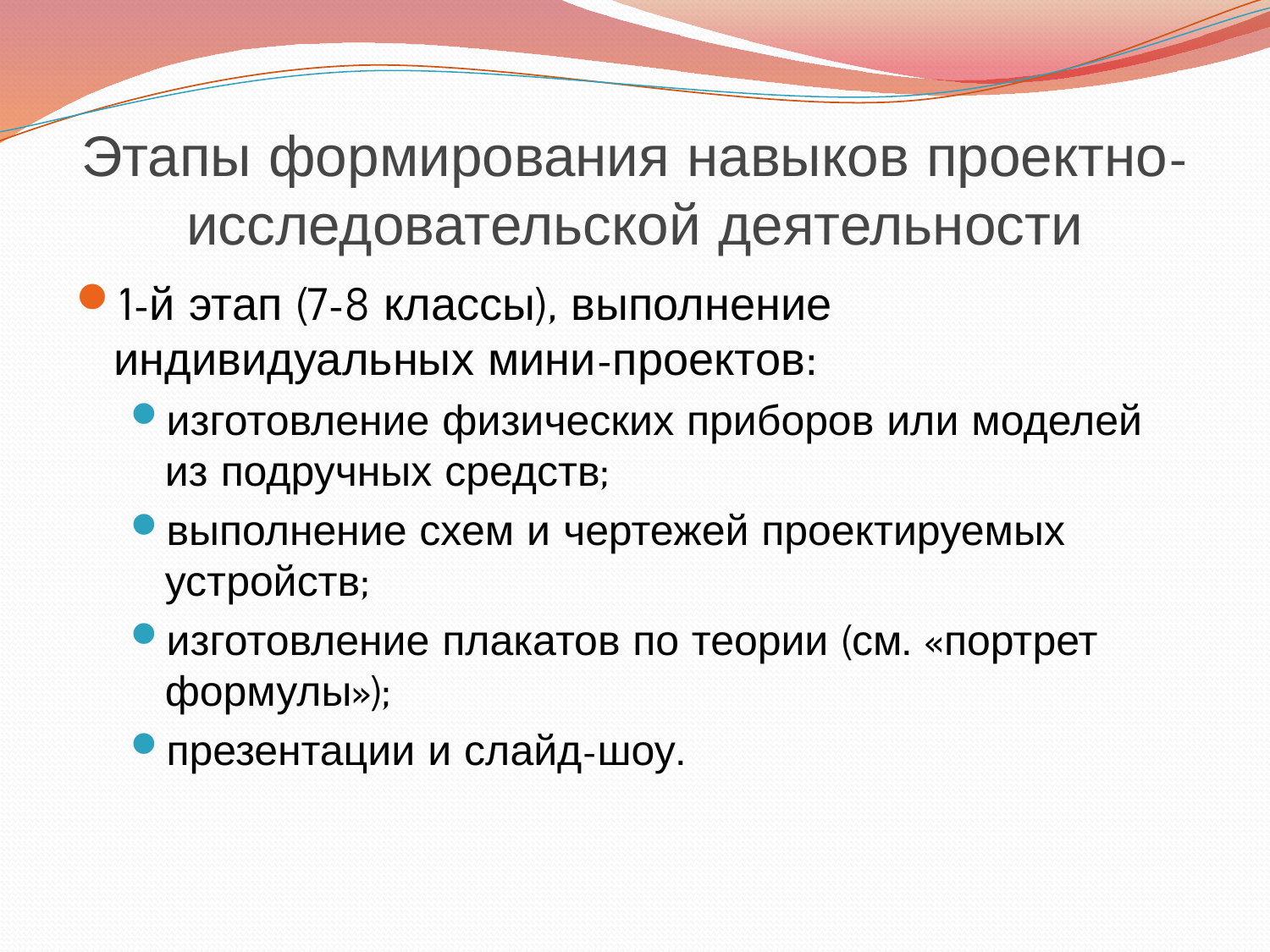

# Этапы формирования навыков проектно-исследовательской деятельности
1-й этап (7-8 классы), выполнение индивидуальных мини-проектов:
изготовление физических приборов или моделей из подручных средств;
выполнение схем и чертежей проектируемых устройств;
изготовление плакатов по теории (см. «портрет формулы»);
презентации и слайд-шоу.